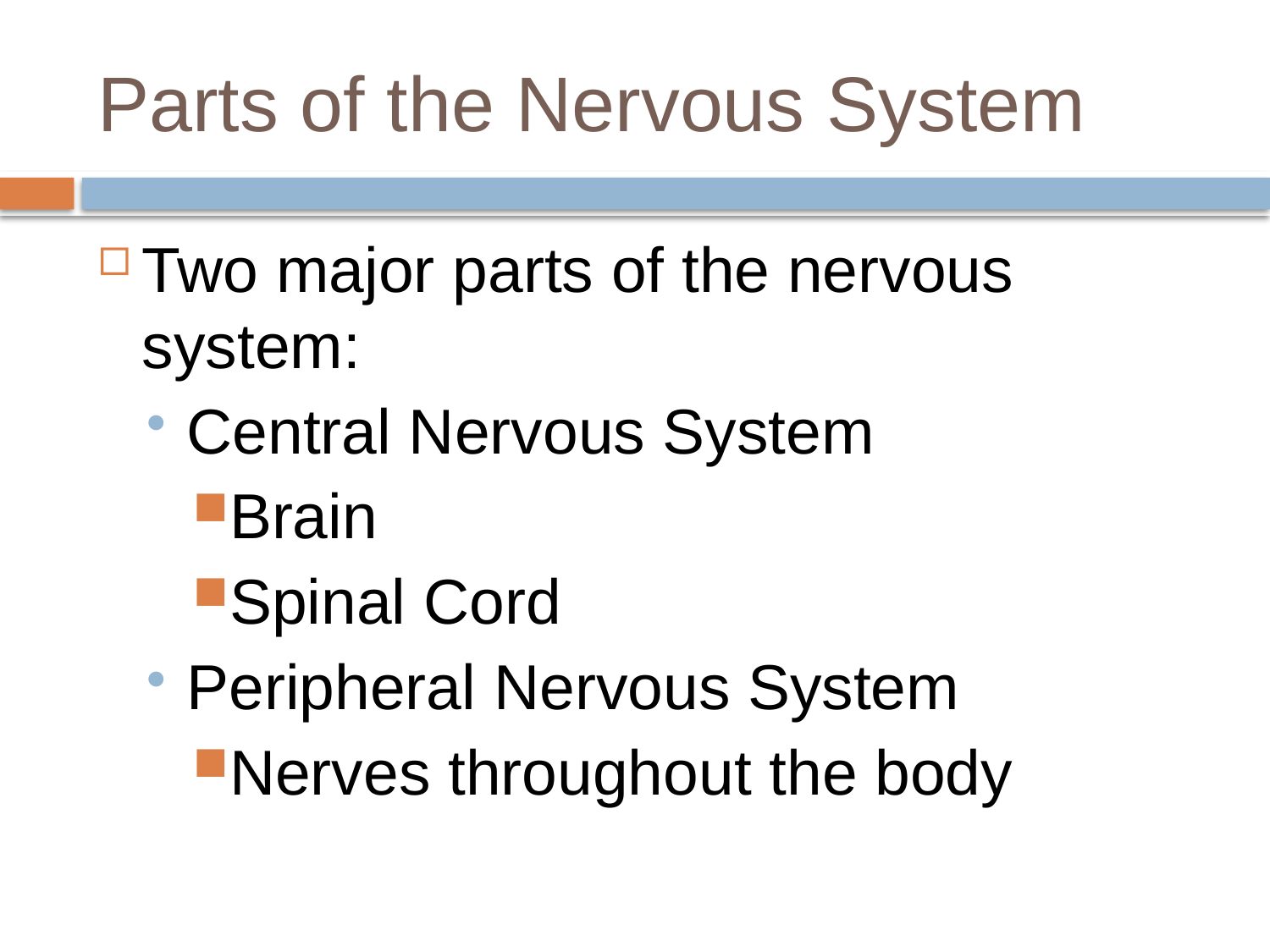

# Parts of the Nervous System
Two major parts of the nervous system:
Central Nervous System
Brain
Spinal Cord
Peripheral Nervous System
Nerves throughout the body